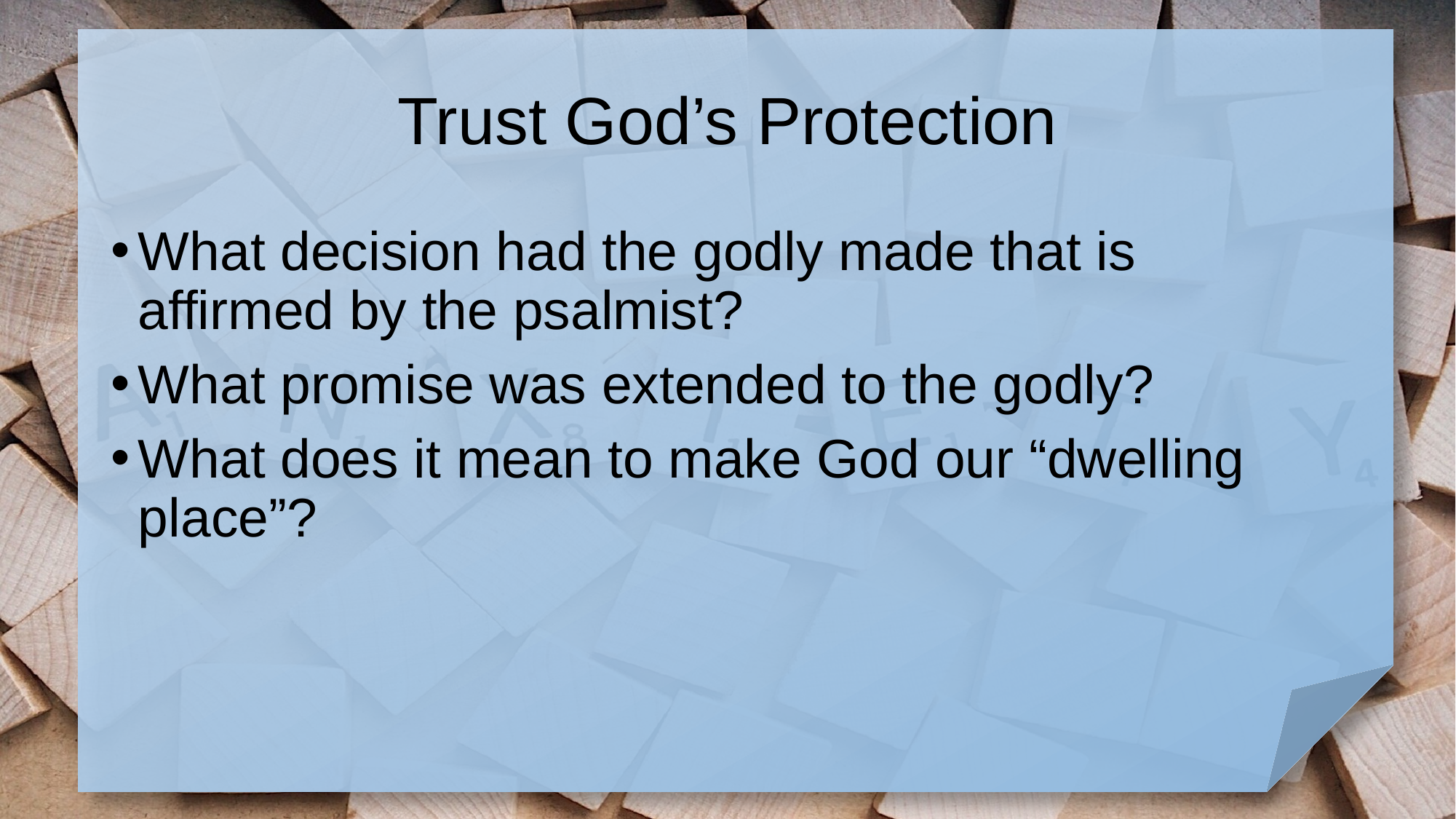

# Trust God’s Protection
What decision had the godly made that is affirmed by the psalmist?
What promise was extended to the godly?
What does it mean to make God our “dwelling place”?